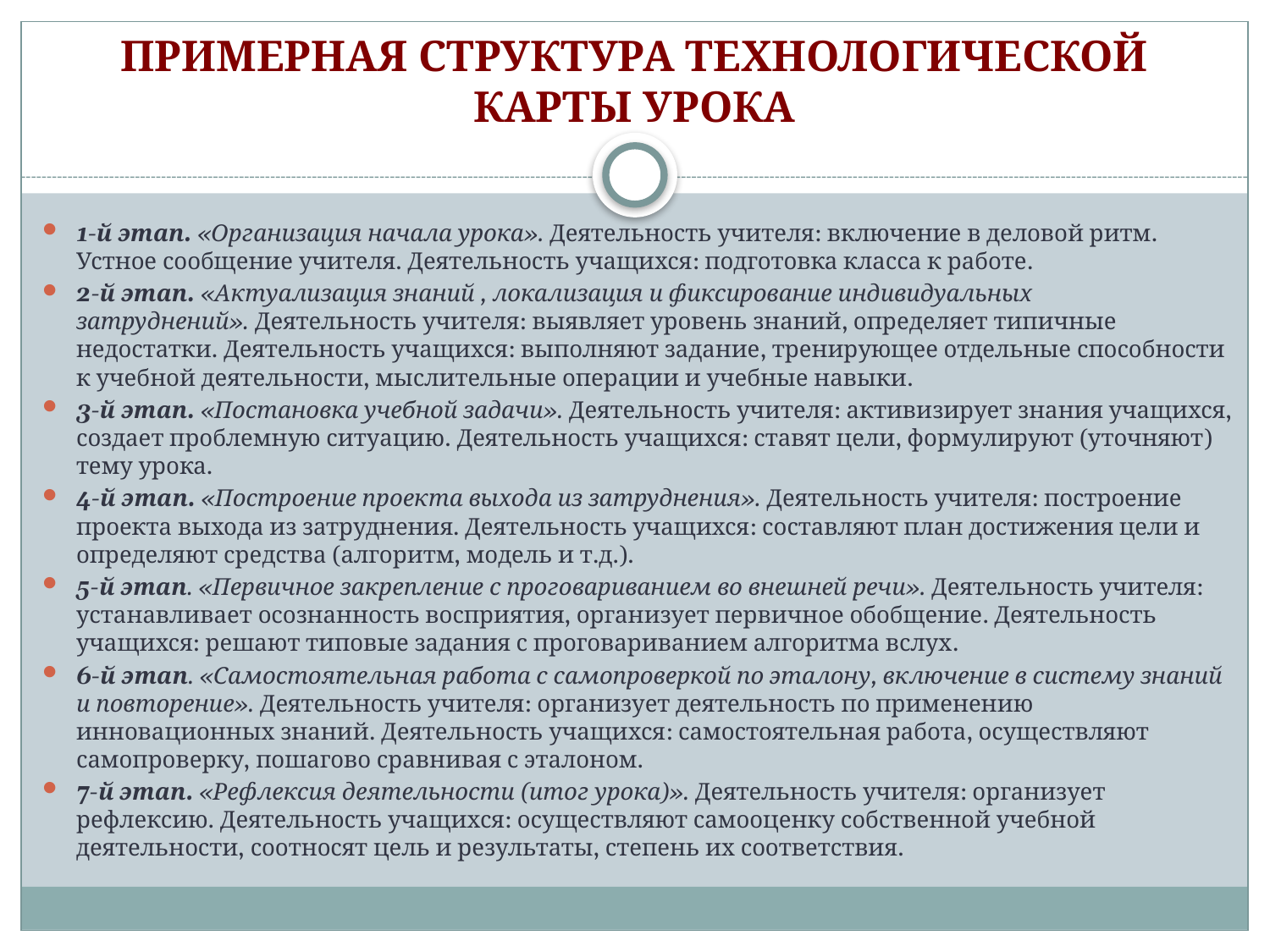

# Примерная структура технологической карты урока
1-й этап. «Организация начала урока». Деятельность учителя: включение в деловой ритм. Устное сообщение учителя. Деятельность учащихся: подготовка класса к работе.
2-й этап. «Актуализация знаний , локализация и фиксирование индивидуальных затруднений». Деятельность учителя: выявляет уровень знаний, определяет типичные недостатки. Деятельность учащихся: выполняют задание, тренирующее отдельные способности к учебной деятельности, мыслительные операции и учебные навыки.
3-й этап. «Постановка учебной задачи». Деятельность учителя: активизирует знания учащихся, создает проблемную ситуацию. Деятельность учащихся: ставят цели, формулируют (уточняют) тему урока.
4-й этап. «Построение проекта выхода из затруднения». Деятельность учителя: построение проекта выхода из затруднения. Деятельность учащихся: составляют план достижения цели и определяют средства (алгоритм, модель и т.д.).
5-й этап. «Первичное закрепление с проговариванием во внешней речи». Деятельность учителя: устанавливает осознанность восприятия, организует первичное обобщение. Деятельность учащихся: решают типовые задания с проговариванием алгоритма вслух.
6-й этап. «Самостоятельная работа с самопроверкой по эталону, включение в систему знаний и повторение». Деятельность учителя: организует деятельность по применению инновационных знаний. Деятельность учащихся: самостоятельная работа, осуществляют самопроверку, пошагово сравнивая с эталоном.
7-й этап. «Рефлексия деятельности (итог урока)». Деятельность учителя: организует рефлексию. Деятельность учащихся: осуществляют самооценку собственной учебной деятельности, соотносят цель и результаты, степень их соответствия.